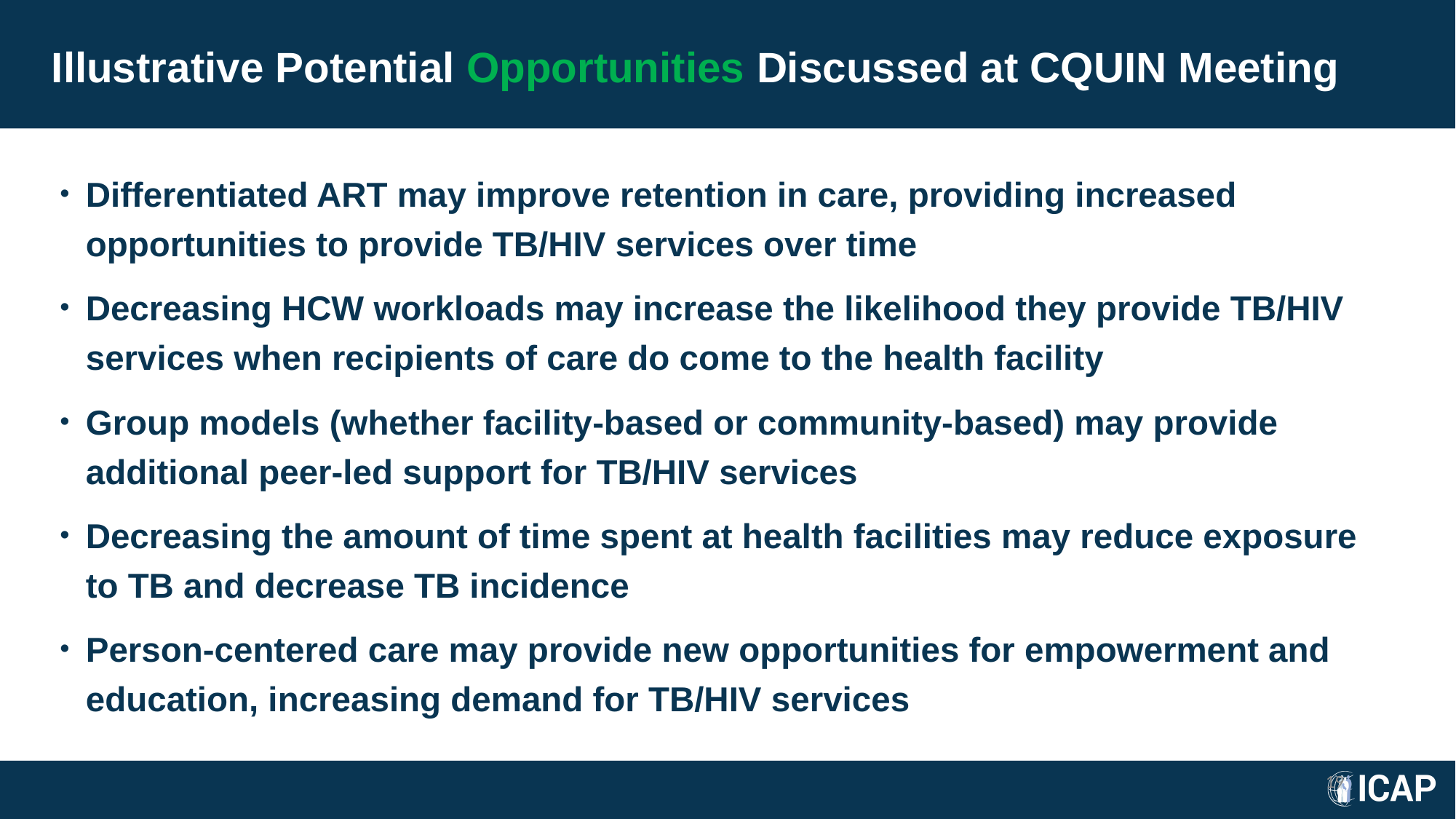

# Illustrative Potential Opportunities Discussed at CQUIN Meeting
Differentiated ART may improve retention in care, providing increased opportunities to provide TB/HIV services over time
Decreasing HCW workloads may increase the likelihood they provide TB/HIV services when recipients of care do come to the health facility
Group models (whether facility-based or community-based) may provide additional peer-led support for TB/HIV services
Decreasing the amount of time spent at health facilities may reduce exposure to TB and decrease TB incidence
Person-centered care may provide new opportunities for empowerment and education, increasing demand for TB/HIV services

19